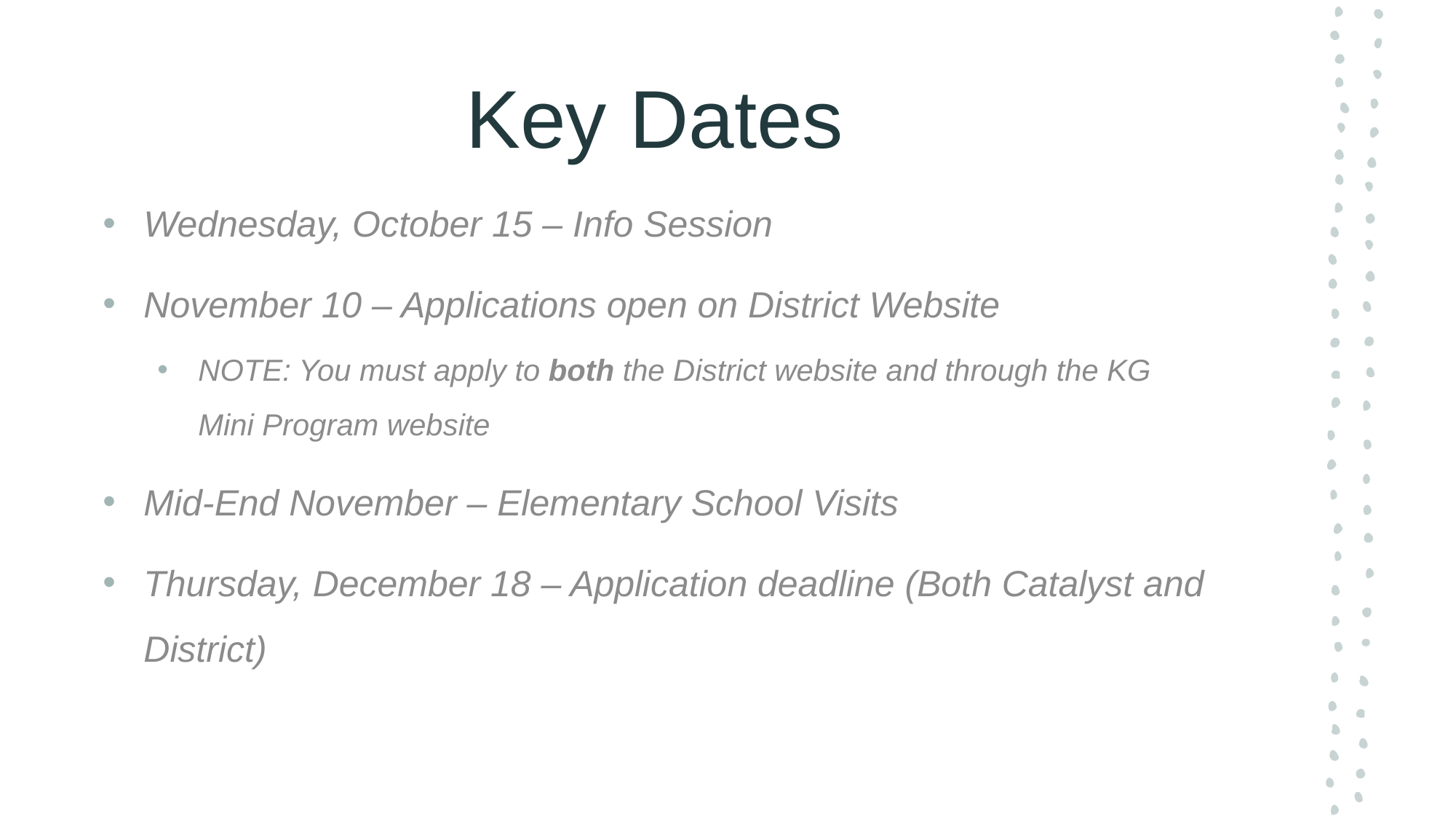

# Key Dates
Wednesday, October 15 – Info Session
November 10 – Applications open on District Website
NOTE: You must apply to both the District website and through the KG Mini Program website
Mid-End November – Elementary School Visits
Thursday, December 18 – Application deadline (Both Catalyst and District)